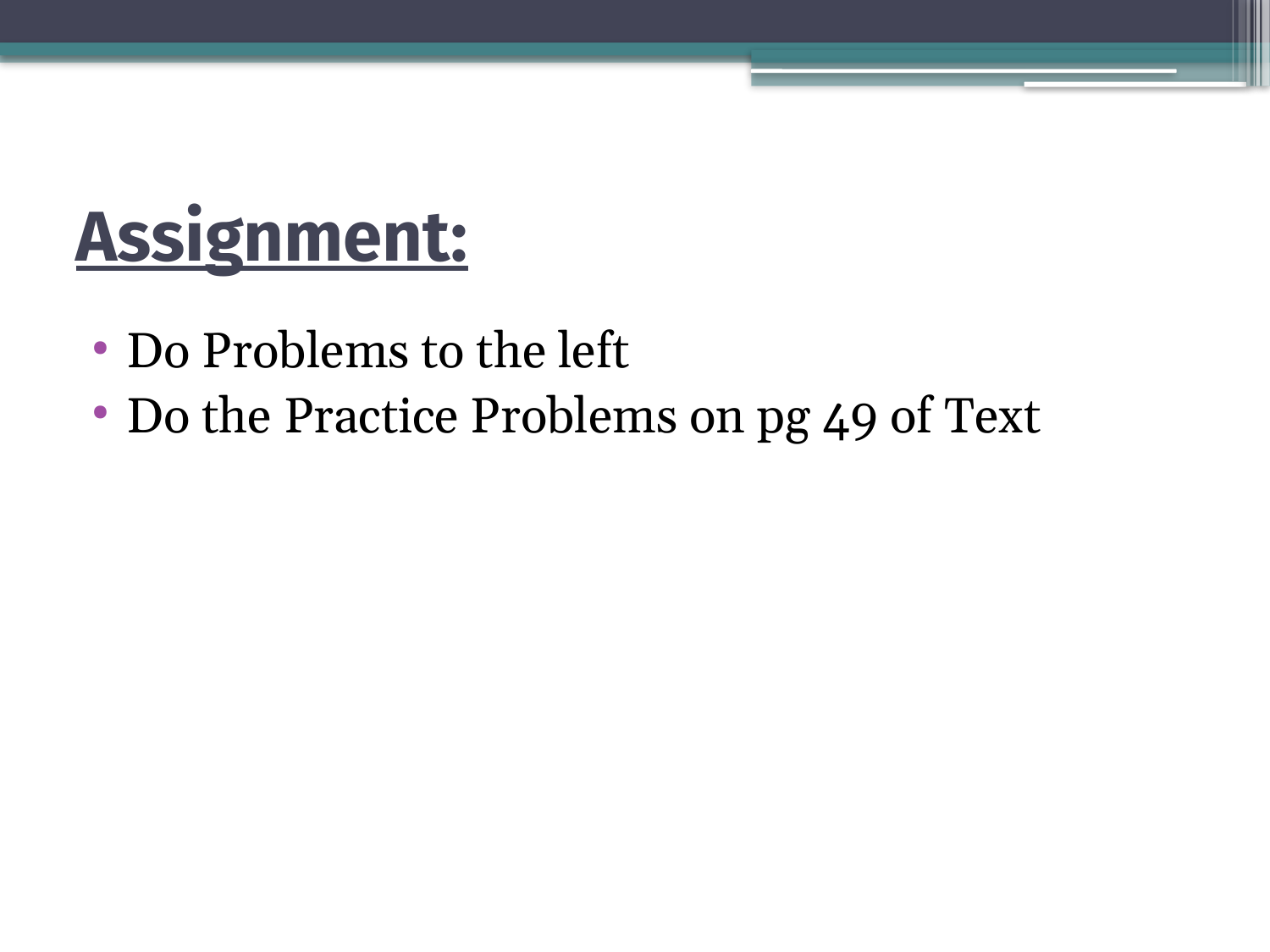

# Assignment:
Do Problems to the left
Do the Practice Problems on pg 49 of Text